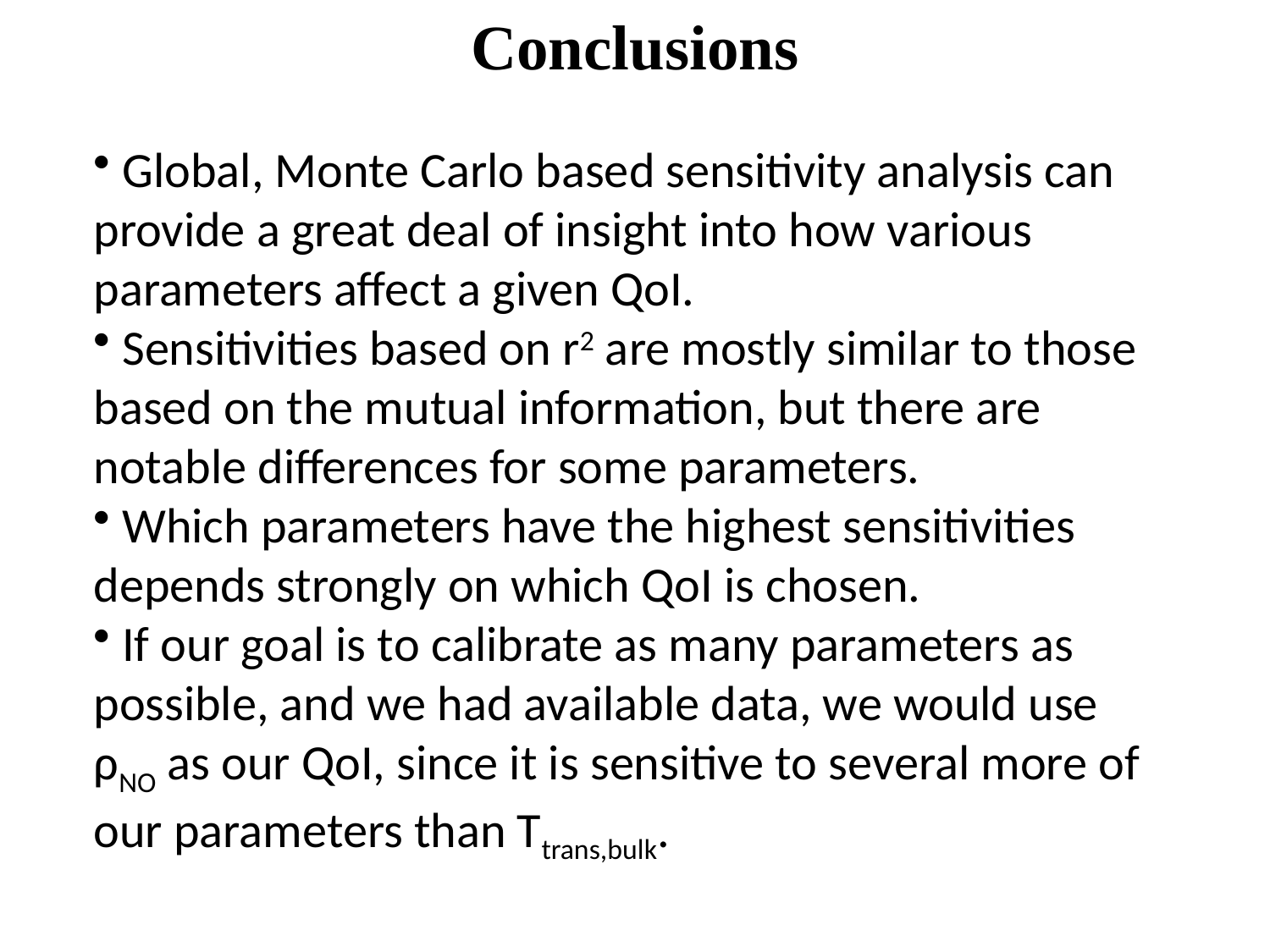

Conclusions

 Global, Monte Carlo based sensitivity analysis can provide a great deal of insight into how various parameters affect a given QoI.
 Sensitivities based on r2 are mostly similar to those based on the mutual information, but there are notable differences for some parameters.
 Which parameters have the highest sensitivities depends strongly on which QoI is chosen.
 If our goal is to calibrate as many parameters as possible, and we had available data, we would use ρNO as our QoI, since it is sensitive to several more of our parameters than Ttrans,bulk.